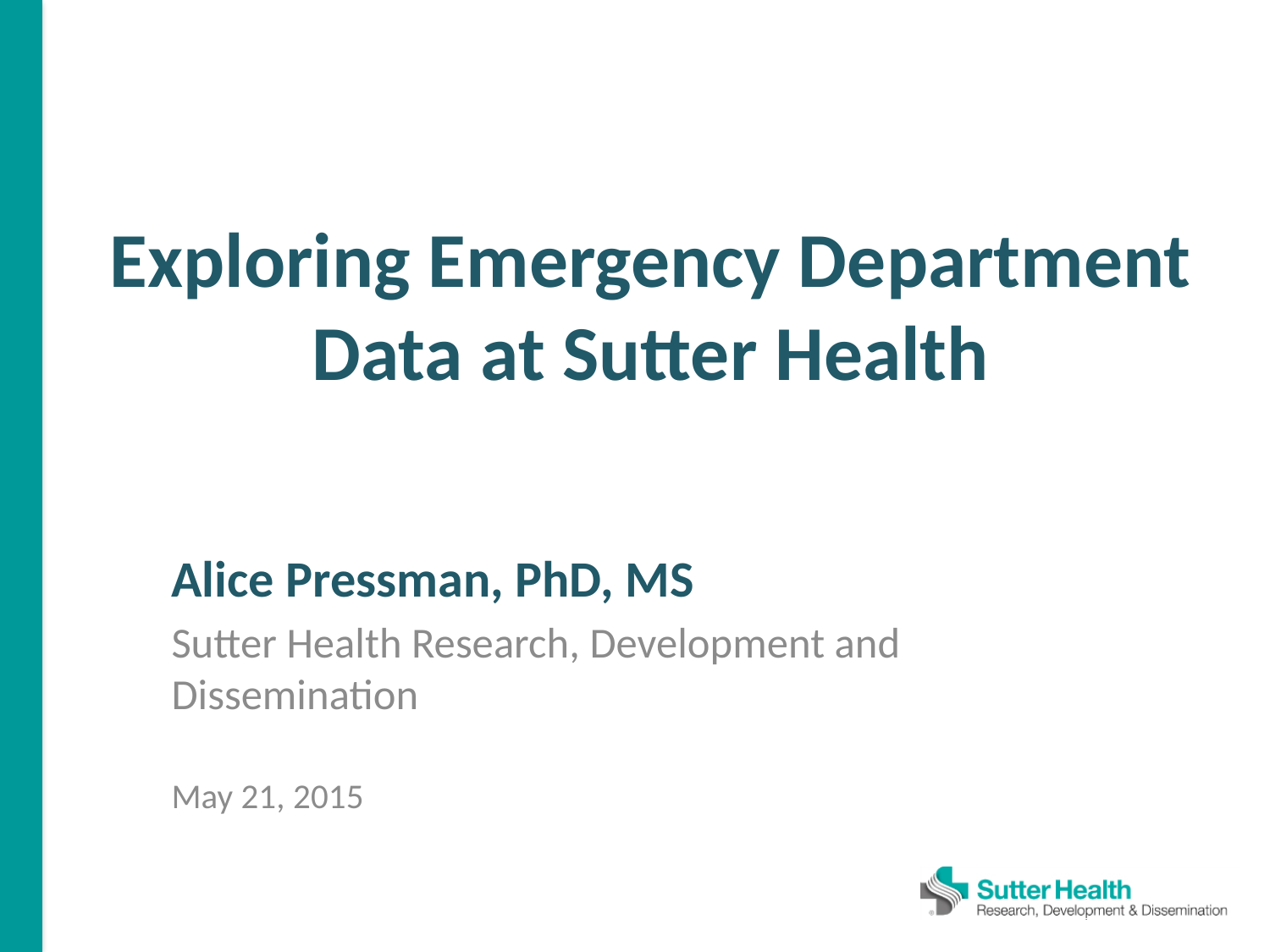

# Exploring Emergency Department Data at Sutter Health
Alice Pressman, PhD, MS
Sutter Health Research, Development and Dissemination

May 21, 2015